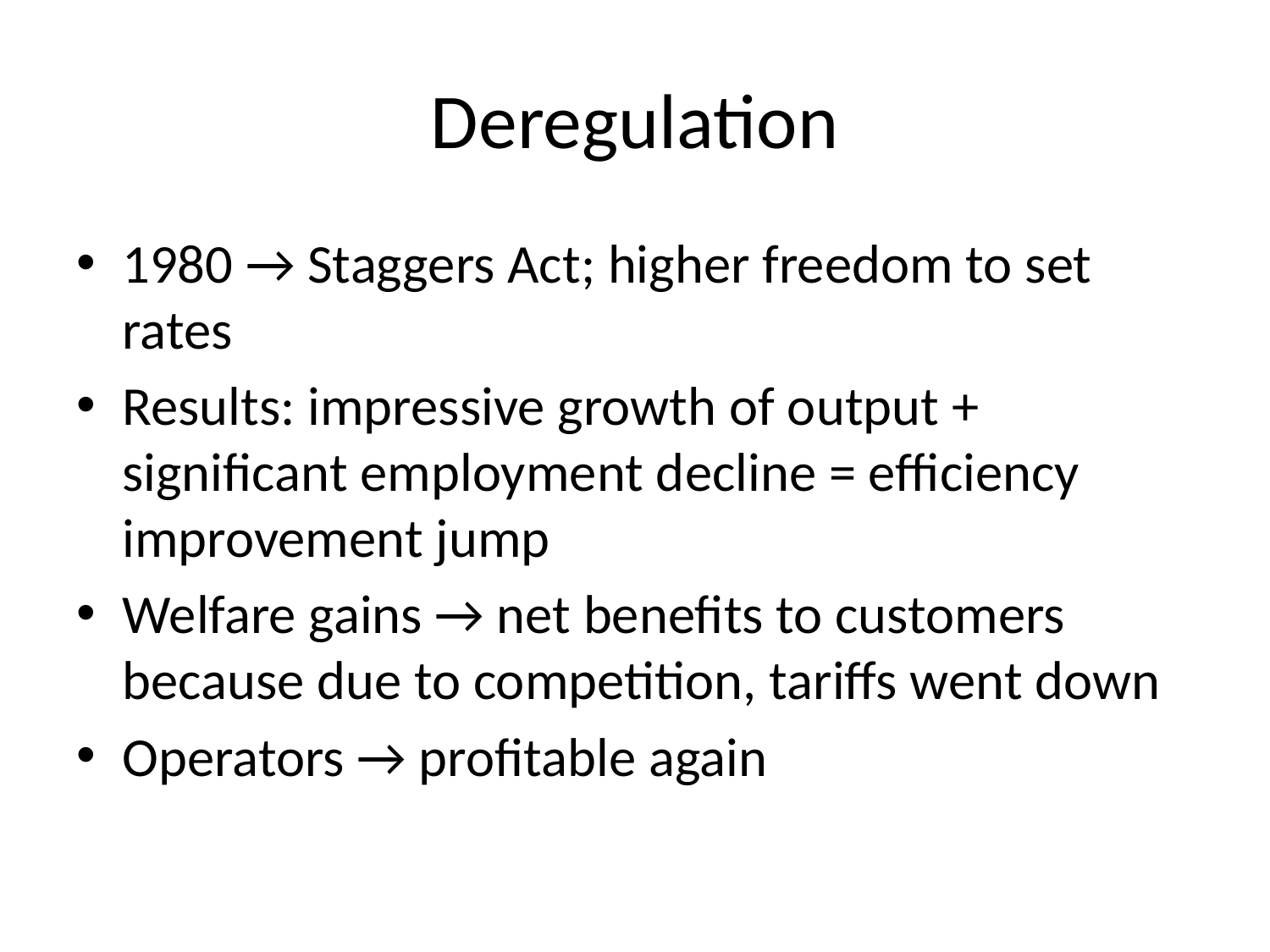

# Deregulation
1980 → Staggers Act; higher freedom to set rates
Results: impressive growth of output + significant employment decline = efficiency improvement jump
Welfare gains → net benefits to customers because due to competition, tariffs went down
Operators → profitable again